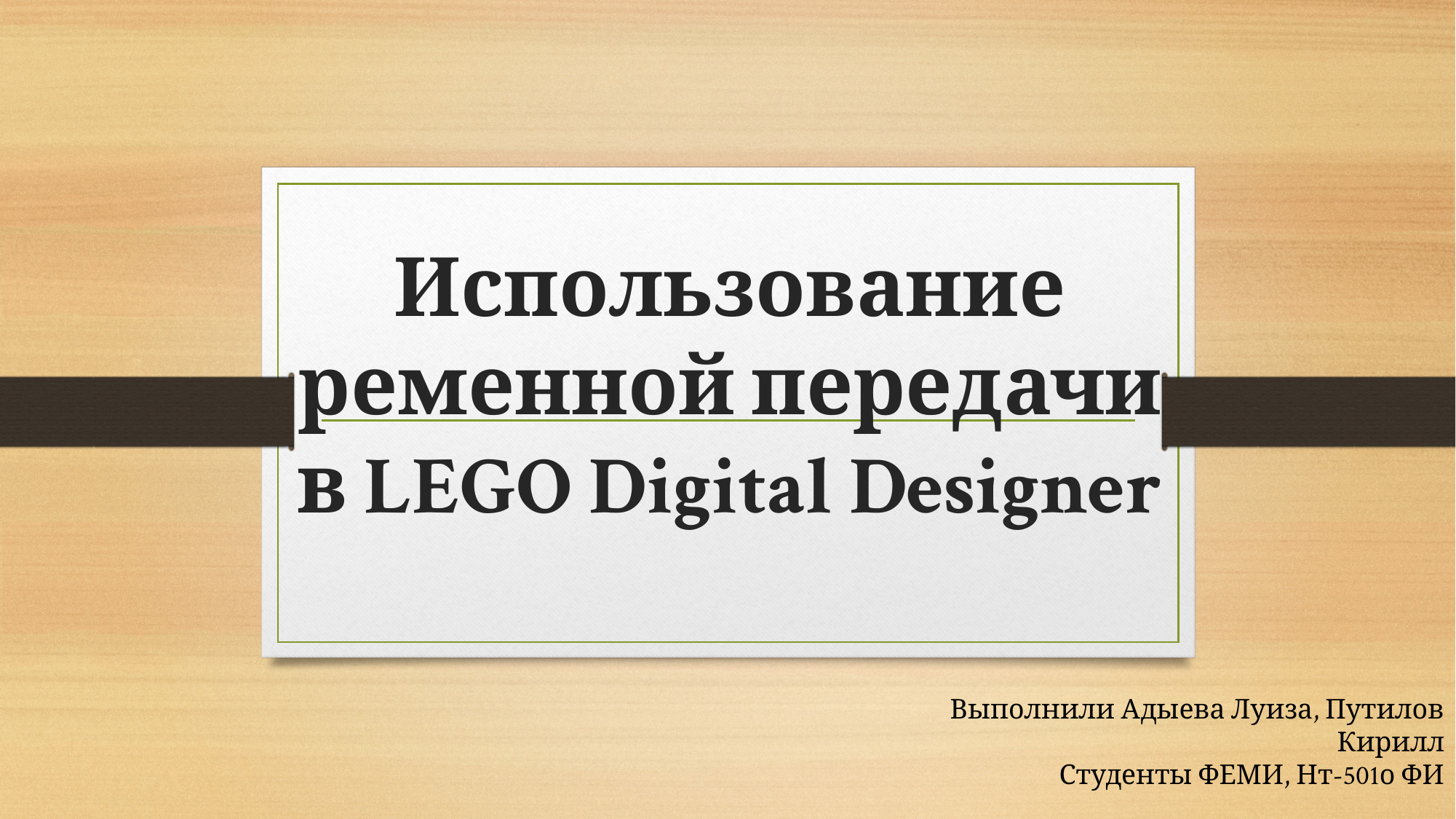

# Использование ременной передачи в LEGO Digital Designer
Выполнили Адыева Луиза, Путилов Кирилл
Студенты ФЕМИ, Нт-501о ФИ